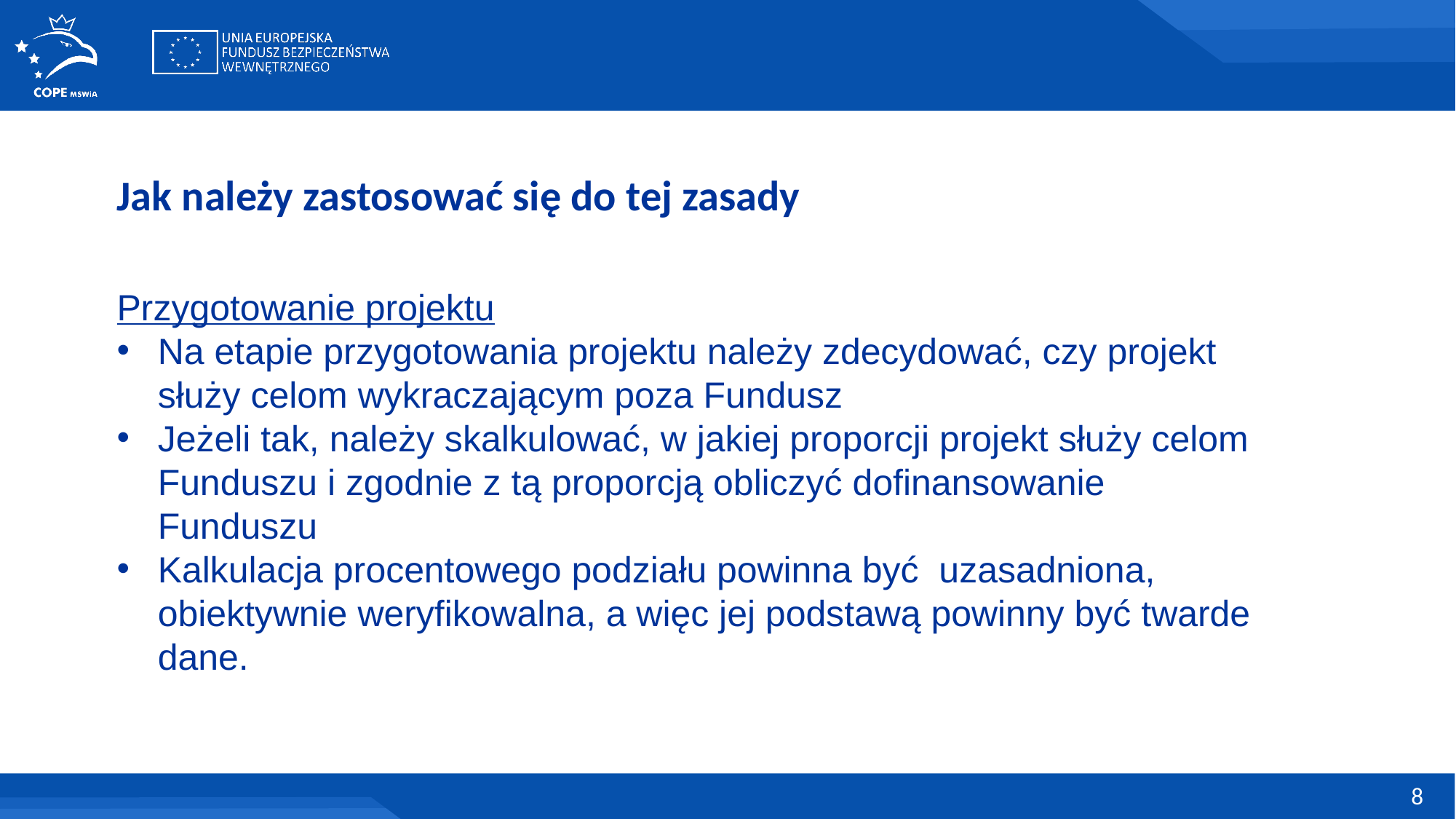

# Jak należy zastosować się do tej zasady

Przygotowanie projektu
Na etapie przygotowania projektu należy zdecydować, czy projekt służy celom wykraczającym poza Fundusz
Jeżeli tak, należy skalkulować, w jakiej proporcji projekt służy celom Funduszu i zgodnie z tą proporcją obliczyć dofinansowanie Funduszu
Kalkulacja procentowego podziału powinna być  uzasadniona, obiektywnie weryfikowalna, a więc jej podstawą powinny być twarde dane.

8